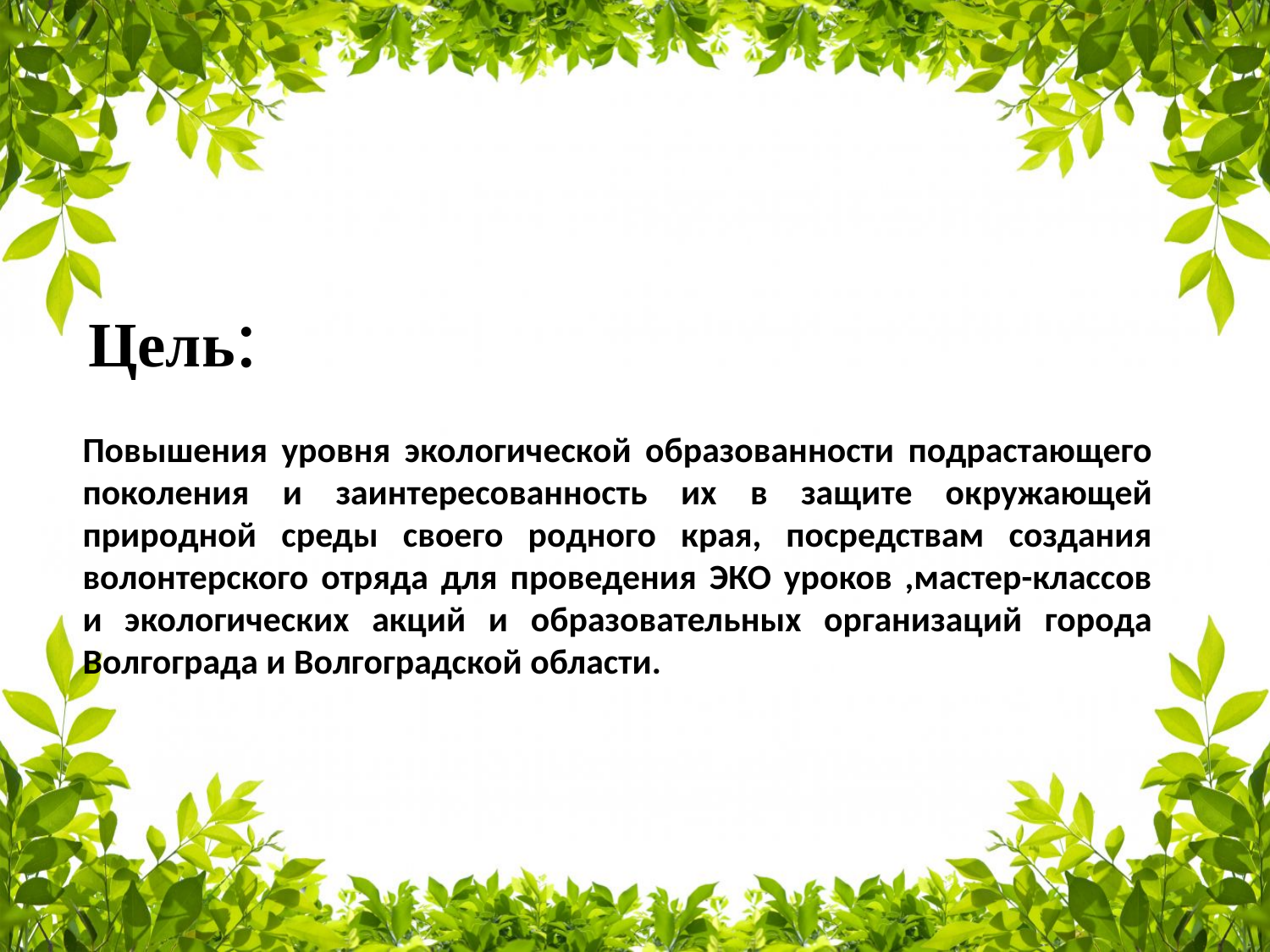

Цель:
Повышения уровня экологической образованности подрастающего поколения и заинтересованность их в защите окружающей природной среды своего родного края, посредствам создания волонтерского отряда для проведения ЭКО уроков ,мастер-классов и экологических акций и образовательных организаций города Волгограда и Волгоградской области.